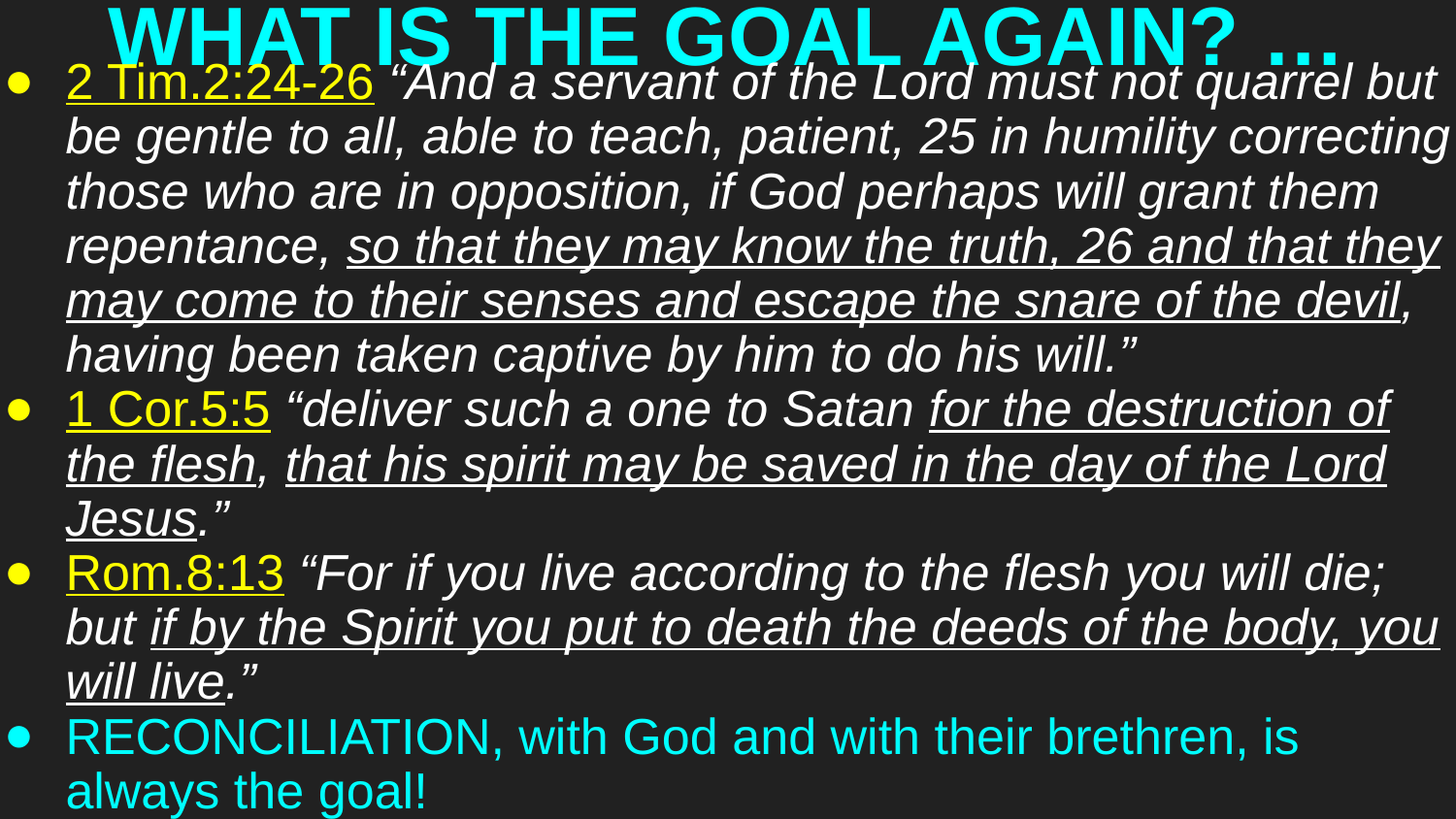

# WHAT IS THE GOAL AGAIN? …
2 Tim.2:24-26 “And a servant of the Lord must not quarrel but be gentle to all, able to teach, patient, 25 in humility correcting those who are in opposition, if God perhaps will grant them repentance, so that they may know the truth, 26 and that they may come to their senses and escape the snare of the devil, having been taken captive by him to do his will.”
1 Cor.5:5 “deliver such a one to Satan for the destruction of the flesh, that his spirit may be saved in the day of the Lord Jesus.”
Rom.8:13 “For if you live according to the flesh you will die; but if by the Spirit you put to death the deeds of the body, you will live.”
RECONCILIATION, with God and with their brethren, is always the goal!